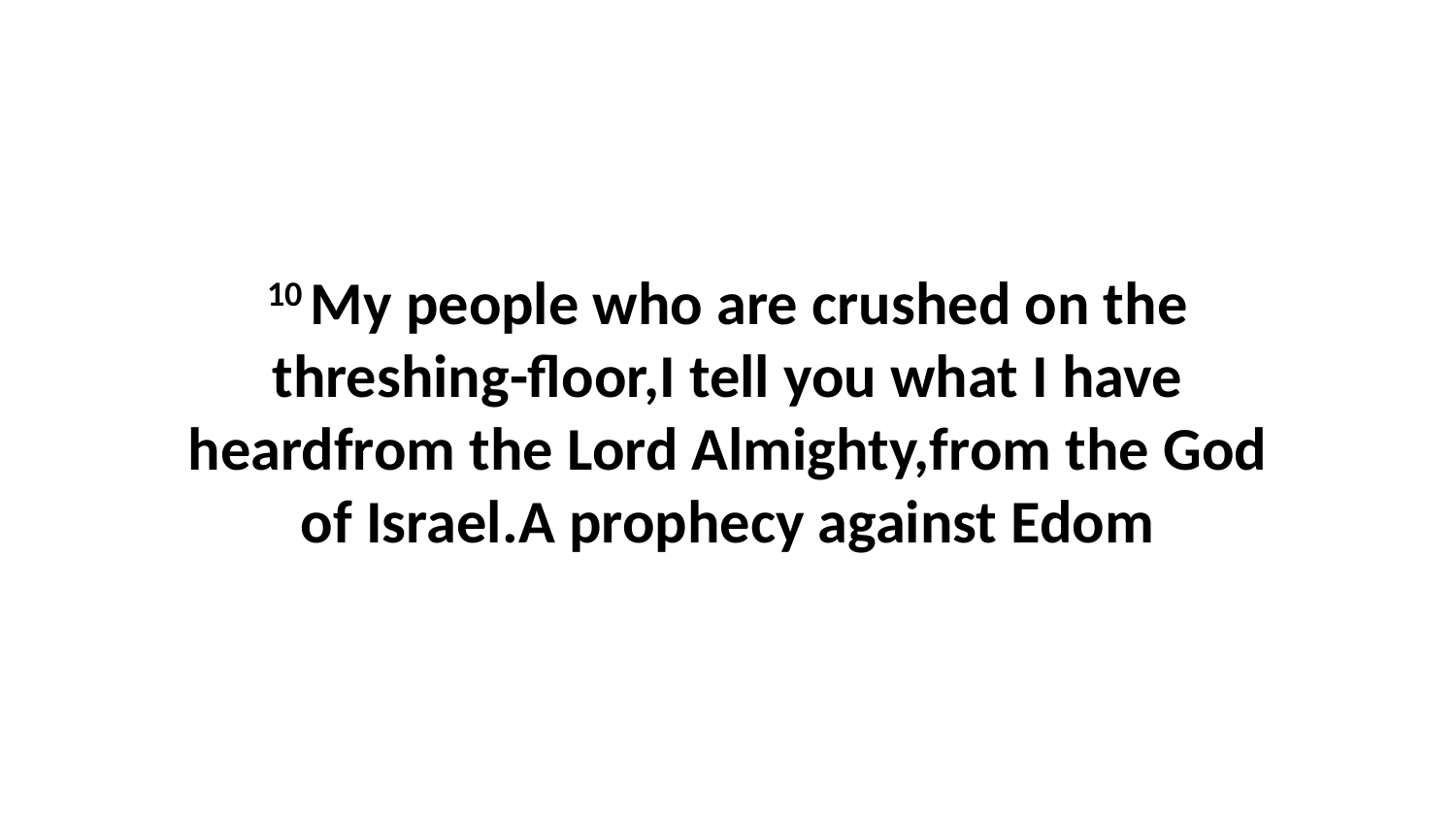

10 My people who are crushed on the threshing-floor,I tell you what I have heardfrom the Lord Almighty,from the God of Israel.A prophecy against Edom